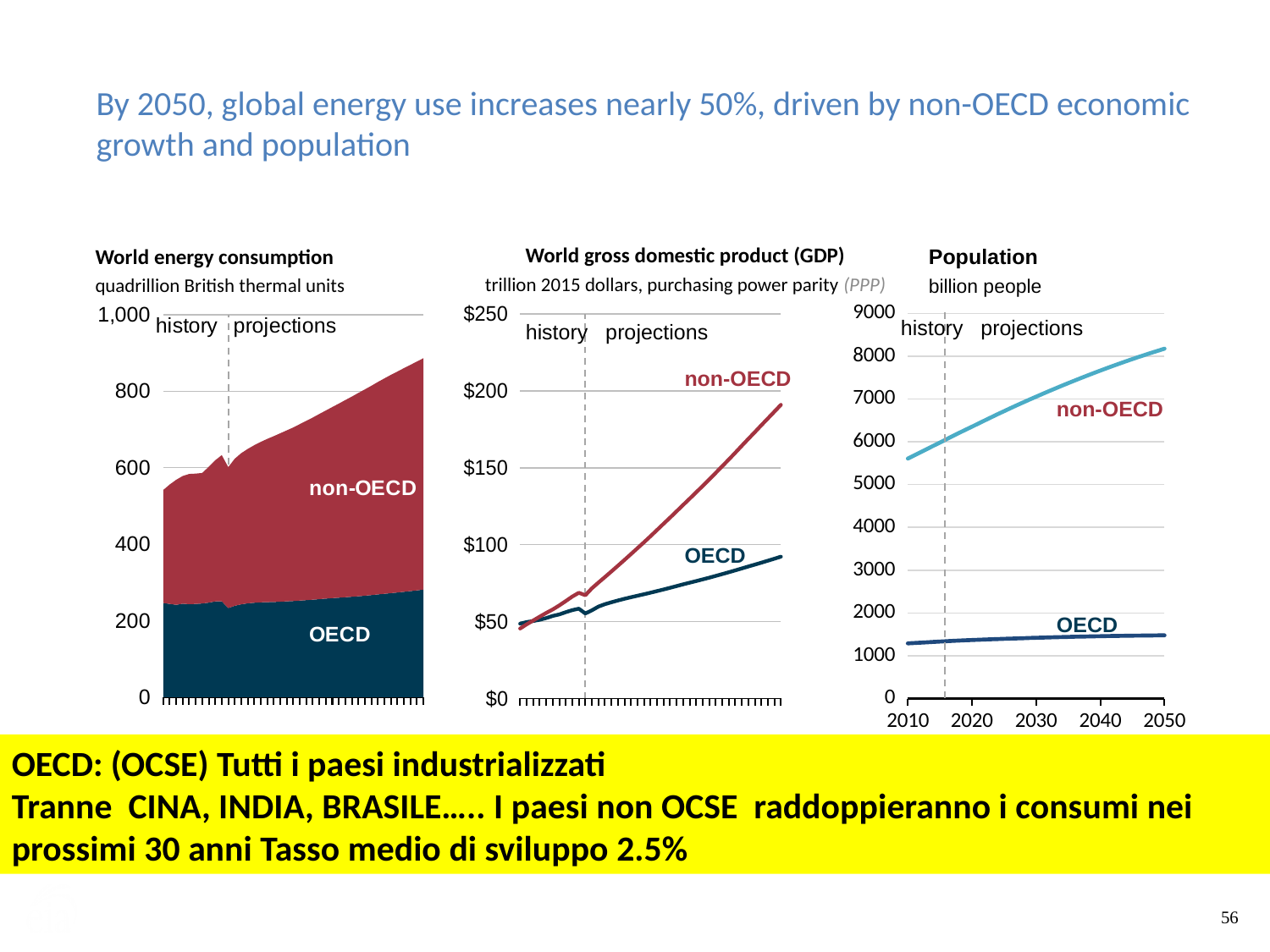

# By 2050, global energy use increases nearly 50%, driven by non-OECD economic growth and population
World energy consumption
quadrillion British thermal units
Population
billion people
World gross domestic product (GDP)
trillion 2015 dollars, purchasing power parity (PPP)

### Chart

| Category | OECD | Non-OECD |
|---|---|---|
| 2010 | 246.1195260670272 | 295.4534644959832 |
| 2011 | 243.85059468959918 | 312.24528788318463 |
| 2012 | 241.52478184024326 | 326.81893609818246 |
| 2013 | 244.2871980601805 | 333.97276898870706 |
| 2014 | 243.14316666336398 | 340.52939781699706 |
| 2015 | 243.79328845232175 | 340.84048540758164 |
| 2016 | 244.9650289007635 | 341.37005549441295 |
| 2017 | 247.1893469377113 | 355.2318839552366 |
| 2018 | 250.3148850828714 | 369.1431032042577 |
| 2019 | 250.66174530265653 | 382.24481355192324 |
| 2020 | 232.91866796144456 | 368.60576901142053 |
| 2021 | 238.94087743556014 | 384.6228925644131 |
| 2022 | 242.86072242760605 | 395.16233253942534 |
| 2023 | 245.3523709219309 | 403.8144079996426 |
| 2024 | 246.8812322615 | 412.0611330185755 |
| 2025 | 247.96289605372826 | 419.5842863449316 |
| 2026 | 248.47704603498804 | 426.9130292895141 |
| 2027 | 248.87946597522634 | 433.56236041389917 |
| 2028 | 249.56266333441982 | 440.48997826258636 |
| 2029 | 250.49105958387676 | 447.0955021932277 |
| 2030 | 251.32891505489877 | 453.9142995837807 |
| 2031 | 252.48386342947722 | 461.41738013022047 |
| 2032 | 253.62162266232224 | 469.12299674652667 |
| 2033 | 254.76903737019921 | 476.4331612097959 |
| 2034 | 256.2626731551641 | 484.2325586590555 |
| 2035 | 257.72653793299963 | 491.73278671940665 |
| 2036 | 258.8858414086648 | 499.7065482572517 |
| 2037 | 260.07989467181744 | 507.62049250922735 |
| 2038 | 261.24420396782995 | 515.67843166965 |
| 2039 | 262.5127984260958 | 523.4576830222229 |
| 2040 | 263.76668458902765 | 531.6511433161866 |
| 2041 | 265.25912941098875 | 539.4186117446897 |
| 2042 | 266.87832092085847 | 547.2838454791133 |
| 2043 | 268.62208597239794 | 555.4404578968057 |
| 2044 | 270.2712218443681 | 563.1689918777242 |
| 2045 | 271.9676480027606 | 570.7854001968951 |
| 2046 | 273.63738368342274 | 577.7389866373734 |
| 2047 | 275.4315925188107 | 584.8420983888483 |
| 2048 | 277.3364204000968 | 591.5492526145207 |
| 2049 | 279.1768125169202 | 598.3662681821991 |
| 2050 | 281.274572253784 | 605.0522746799202 |

### Chart

| Category | OECD population | non-OECD population |
|---|---|---|

### Chart

| Category | OECD | Non-OECD |
|---|---|---|
| 2010 | 48.67170900000001 | 45.516552 |
| 2011 | 49.69626400000001 | 48.255133 |
| 2012 | 50.37335999999999 | 50.704049 |
| 2013 | 51.19606 | 53.22496 |
| 2014 | 52.32016 | 55.665727 |
| 2015 | 53.69564699999999 | 57.88891999999998 |
| 2016 | 54.68417700000001 | 60.51776400000001 |
| 2017 | 56.14331300000001 | 63.362063 |
| 2018 | 57.47475800000001 | 66.263267 |
| 2019 | 58.40742700000001 | 68.7489 |
| 2020 | 55.289033 | 67.15071200000001 |
| 2021 | 57.31450599999999 | 71.591563 |
| 2022 | 59.74499599999999 | 75.34234500000001 |
| 2023 | 61.34517999999999 | 78.96310199999998 |
| 2024 | 62.58092200000002 | 82.63012599999999 |
| 2025 | 63.753568 | 86.34361399999999 |
| 2026 | 64.841228 | 90.10654099999999 |
| 2027 | 65.86026799999999 | 93.891649 |
| 2028 | 66.843747 | 97.719037 |
| 2029 | 67.79899400000001 | 101.600138 |
| 2030 | 68.80391900000001 | 105.55081 |
| 2031 | 69.844519 | 109.574602 |
| 2032 | 70.90509100000001 | 113.61555 |
| 2033 | 71.99032799999999 | 117.677875 |
| 2034 | 73.11587599999999 | 121.757926 |
| 2035 | 74.234433 | 125.8659 |
| 2036 | 75.30393600000001 | 129.962547 |
| 2037 | 76.359635 | 134.074857 |
| 2038 | 77.445617 | 138.2330029999999 |
| 2039 | 78.565886 | 142.455642 |
| 2040 | 79.71910500000001 | 146.7343040000001 |
| 2041 | 80.887278 | 151.047289 |
| 2042 | 82.100425 | 155.4257660000001 |
| 2043 | 83.34237800000001 | 159.8634509999999 |
| 2044 | 84.58906799999997 | 164.337946 |
| 2045 | 85.83500099999998 | 168.827024 |
| 2046 | 87.07605 | 173.263797 |
| 2047 | 88.321542 | 177.698405 |
| 2048 | 89.60908099999997 | 182.141955 |
| 2049 | 90.917759 | 186.585988 |
| 2050 | 92.227204 | 191.005872 |
  history   projections
  history   projections
non-OECD

OECD
non-OECD

OECD

OECD: (OCSE) Tutti i paesi industrializzati
Tranne  CINA, INDIA, BRASILE….. I paesi non OCSE  raddoppieranno i consumi nei prossimi 30 anni Tasso medio di sviluppo 2.5%
IEO2021 Release, CSIS                                                 October 6, 2021
56